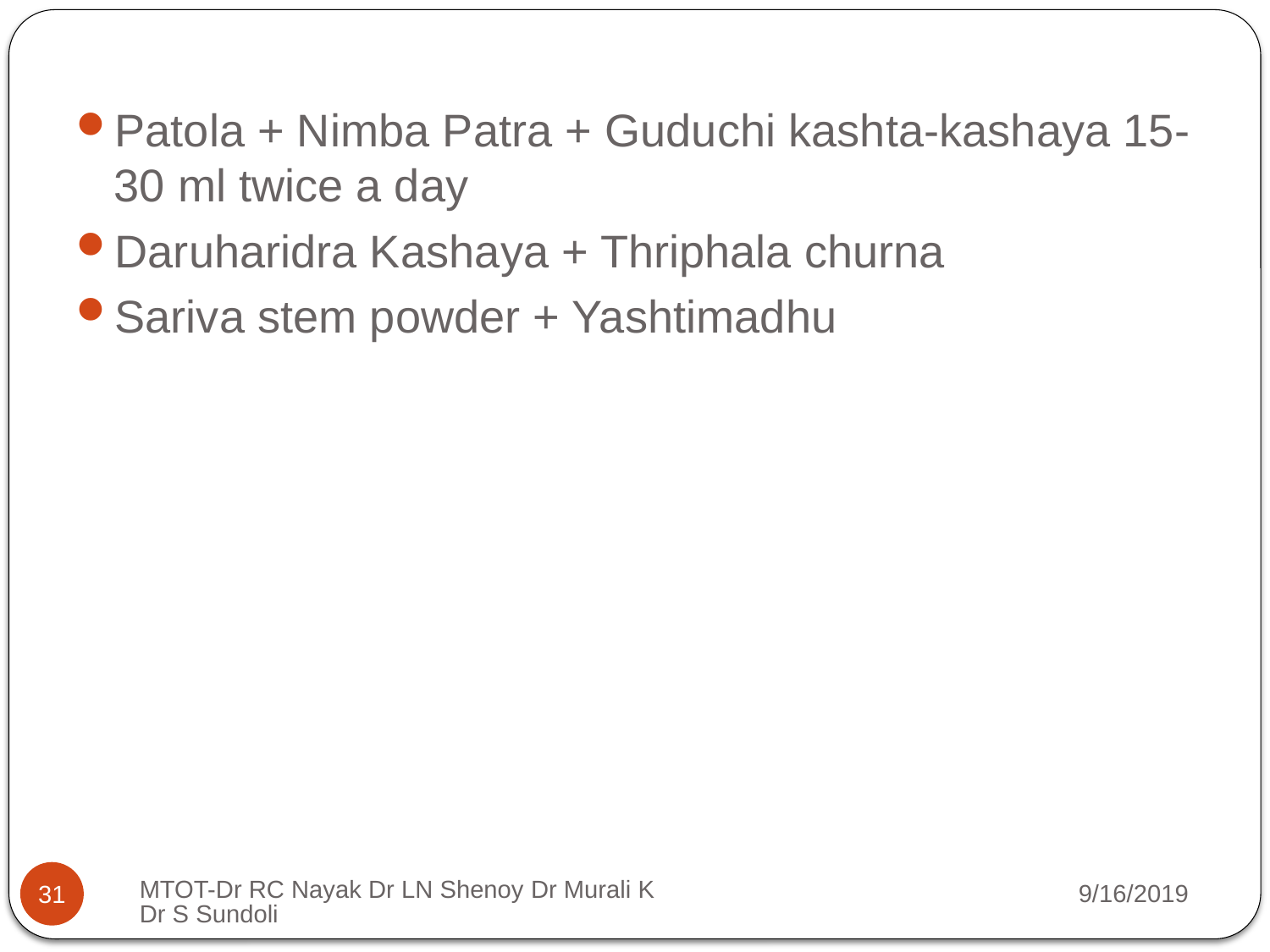

#
Patola + Nimba Patra + Guduchi kashta-kashaya 15-30 ml twice a day
Daruharidra Kashaya + Thriphala churna
Sariva stem powder + Yashtimadhu

MTOT-Dr RC Nayak Dr LN Shenoy Dr Murali K Dr S Sundoli
9/16/2019
31